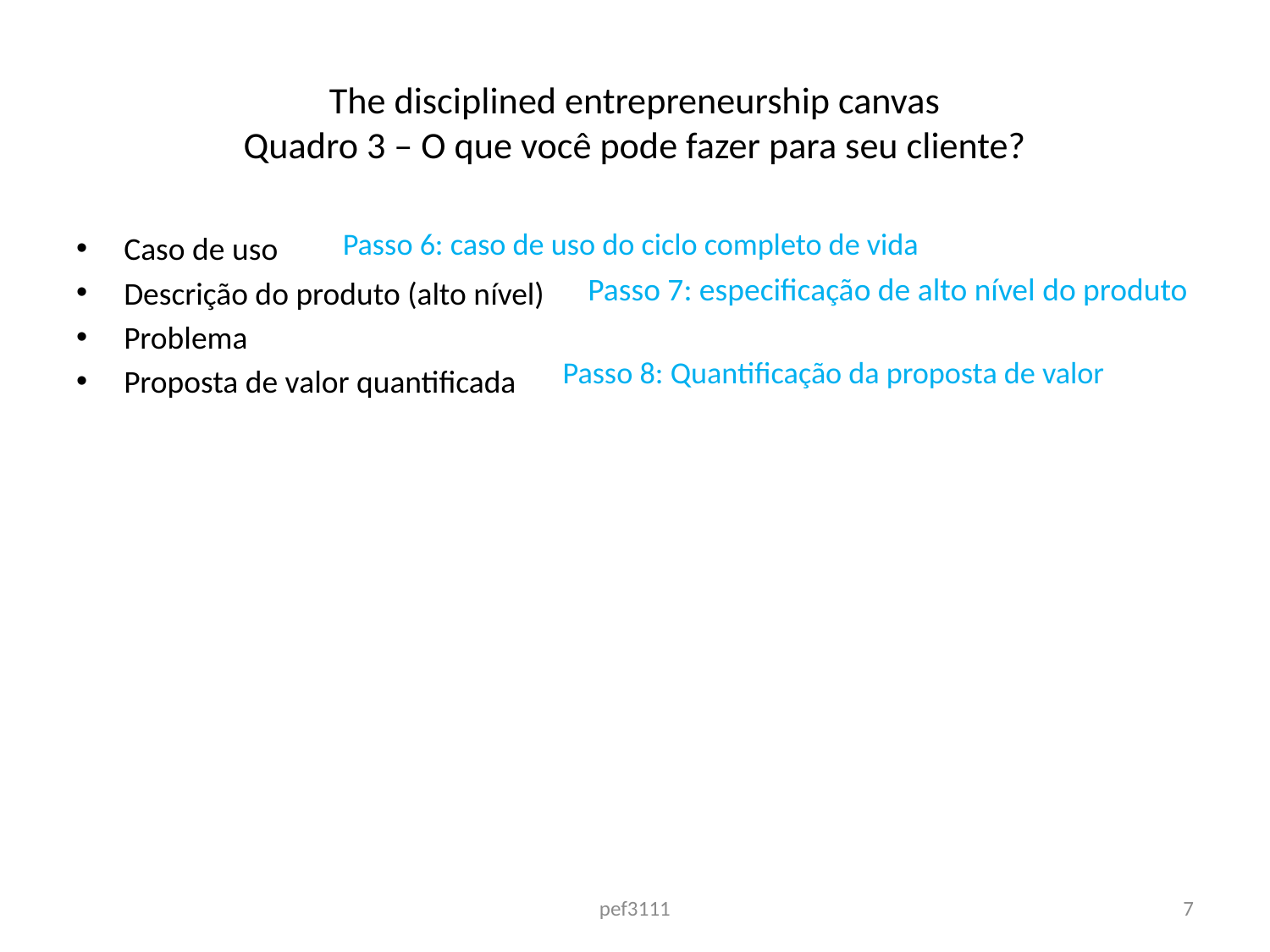

# The disciplined entrepreneurship canvas Quadro 3 – O que você pode fazer para seu cliente?
Passo 6: caso de uso do ciclo completo de vida
Caso de uso
Descrição do produto (alto nível)
Problema
Proposta de valor quantificada

Passo 7: especificação de alto nível do produto
Passo 8: Quantificação da proposta de valor
pef3111
7